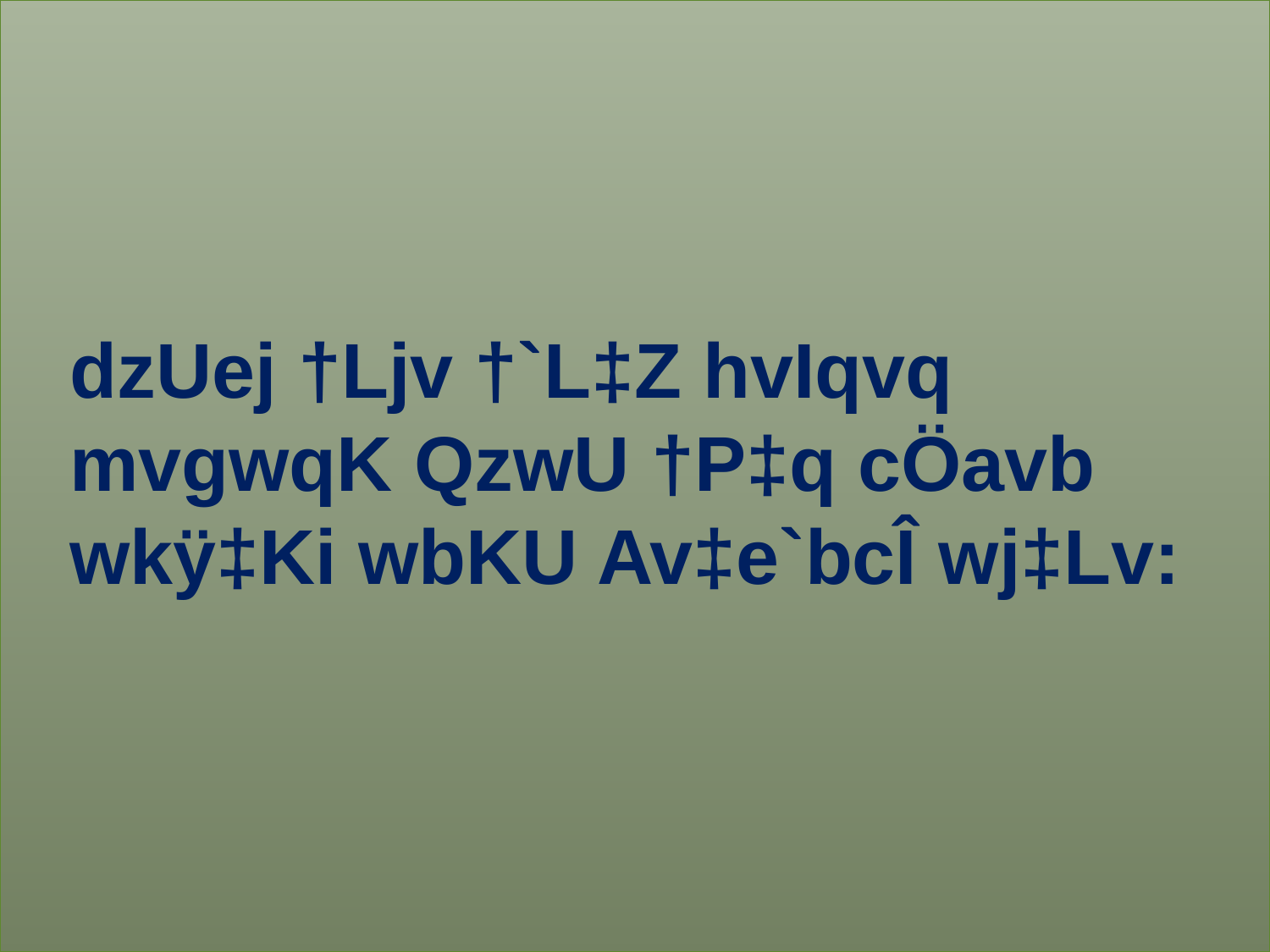

# Kg©-Abykxjb

wb‡Pi digwU LvZvq/KvM‡R wj‡L c~iY Kwi|
AvšÍtcÖv_wgK we`¨vjq µxov I mvs¯‹…wZK cÖwZ‡hvwMZv
cÖwZ‡hvwMZv dig
1.	wkÿv_x©i bvg	:	_______________________________________________________
2.	we`¨vj‡qi bvg	:	 ______________________________________________________
3.	‡kÖwY	:	 ______________________________________________________
4.	(K) wkÿv_x©i wcZvi bvg	:	 _______________________________________________________
	(L) wkÿv_x©i gvZvi bvg	:	 _______________________________________________________
5.	eZ©gvb wVKvbv
	MÖvg/moK bs _________________________ WvKNi/gnjøv ________________________________
	Dc‡Rjv ____________________________ †Rjv _____________________________________
6.	¯’vqx wVKvbv
	MÖvg/moK bs _________________________ WvKNi/gnjøv ________________________________
	Dc‡Rjv _______________ †Rjv __________________________________________________
7.	Rb¥ZvwiL	 :	 _______________________________________________________
8.	‡hme cÖwZ‡hvwZZvq AskMÖnY Ki‡Z B”QzK
	K.  _______________________________________________________
	L.  _______________________________________________________
	M.  _______________________________________________________

‡kÖwY wkÿ‡Ki ¯^vÿi 								wkÿv_x©i ¯^vÿi

dzUej †Ljv †`L‡Z hvIqvq mvgwqK QzwU †P‡q cÖavb wkÿ‡Ki wbKU Av‡e`bcÎ wj‡Lv: